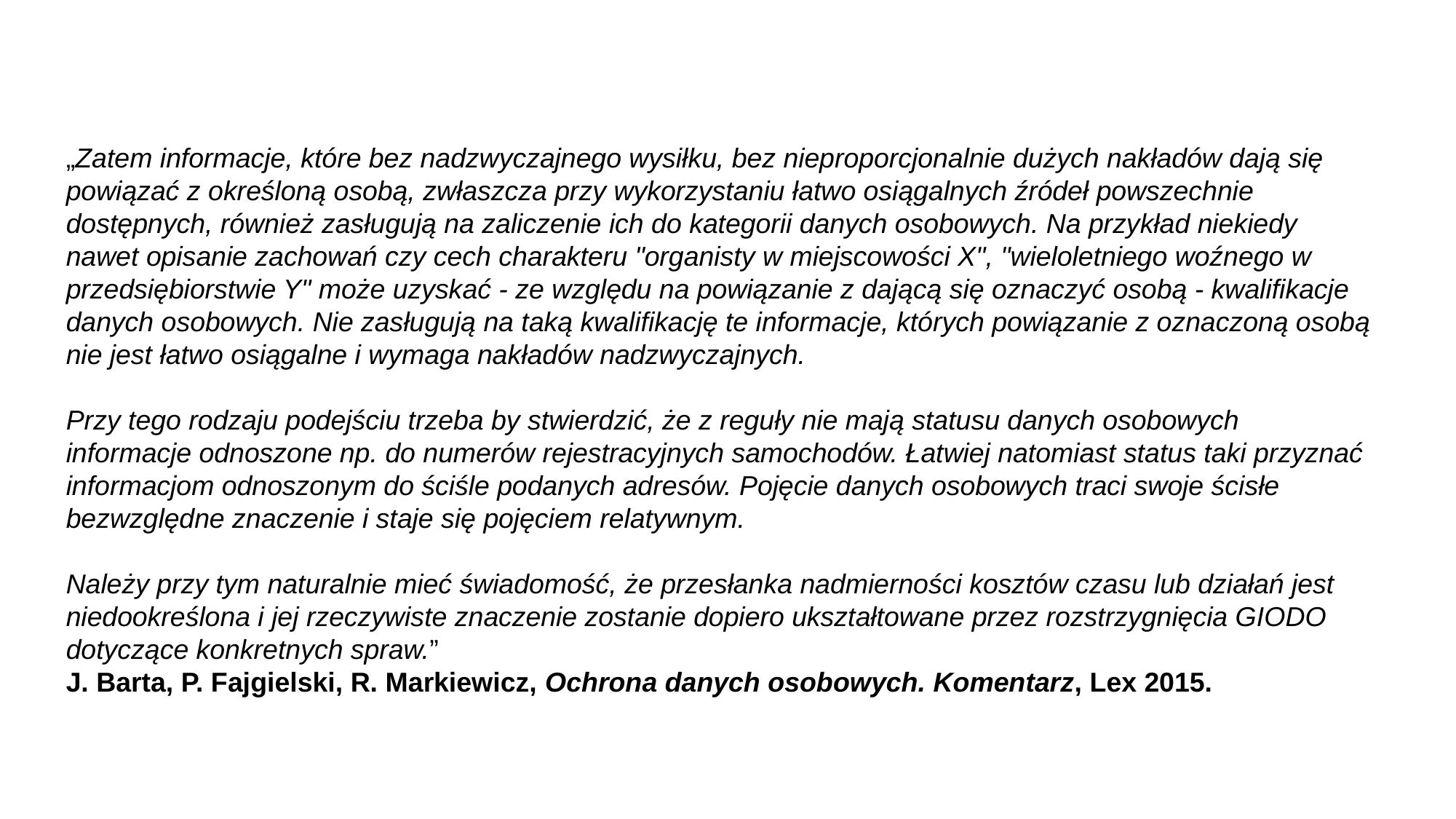

„Zatem informacje, które bez nadzwyczajnego wysiłku, bez nieproporcjonalnie dużych nakładów dają się powiązać z określoną osobą, zwłaszcza przy wykorzystaniu łatwo osiągalnych źródeł powszechnie dostępnych, również zasługują na zaliczenie ich do kategorii danych osobowych. Na przykład niekiedy nawet opisanie zachowań czy cech charakteru "organisty w miejscowości X", "wieloletniego woźnego w przedsiębiorstwie Y" może uzyskać - ze względu na powiązanie z dającą się oznaczyć osobą - kwalifikacje danych osobowych. Nie zasługują na taką kwalifikację te informacje, których powiązanie z oznaczoną osobą nie jest łatwo osiągalne i wymaga nakładów nadzwyczajnych.

Przy tego rodzaju podejściu trzeba by stwierdzić, że z reguły nie mają statusu danych osobowych informacje odnoszone np. do numerów rejestracyjnych samochodów. Łatwiej natomiast status taki przyznać informacjom odnoszonym do ściśle podanych adresów. Pojęcie danych osobowych traci swoje ścisłe bezwzględne znaczenie i staje się pojęciem relatywnym.

Należy przy tym naturalnie mieć świadomość, że przesłanka nadmierności kosztów czasu lub działań jest niedookreślona i jej rzeczywiste znaczenie zostanie dopiero ukształtowane przez rozstrzygnięcia GIODO dotyczące konkretnych spraw.”
J. Barta, P. Fajgielski, R. Markiewicz, Ochrona danych osobowych. Komentarz, Lex 2015.